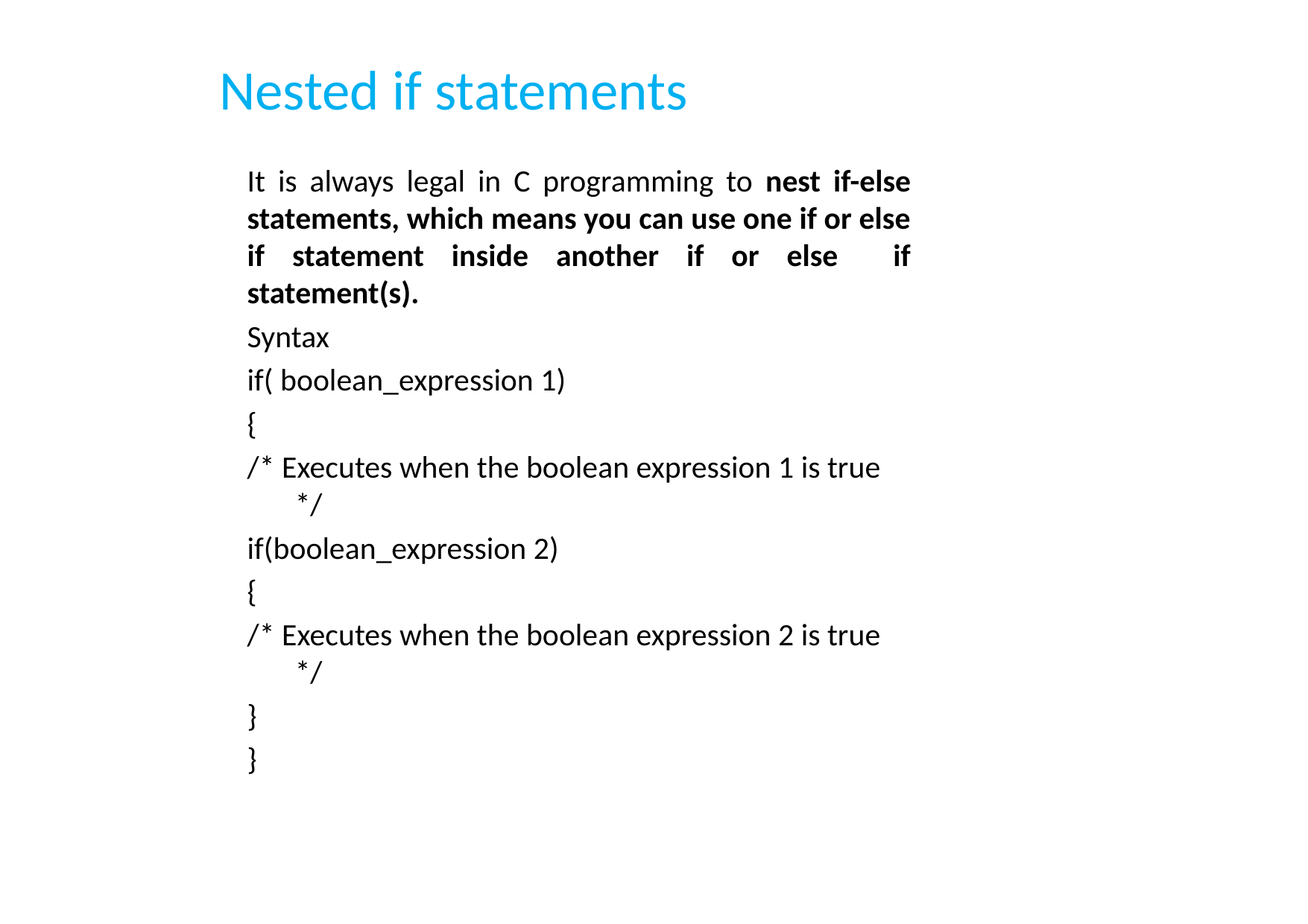

# Nested if statements
It is always legal in C programming to nest if-else statements, which means you can use one if or else if statement inside another if or else  if statement(s).
Syntax
if( boolean_expression 1)
{
/* Executes when the boolean expression 1 is true */
if(boolean_expression 2)
{
/* Executes when the boolean expression 2 is true */
}
}